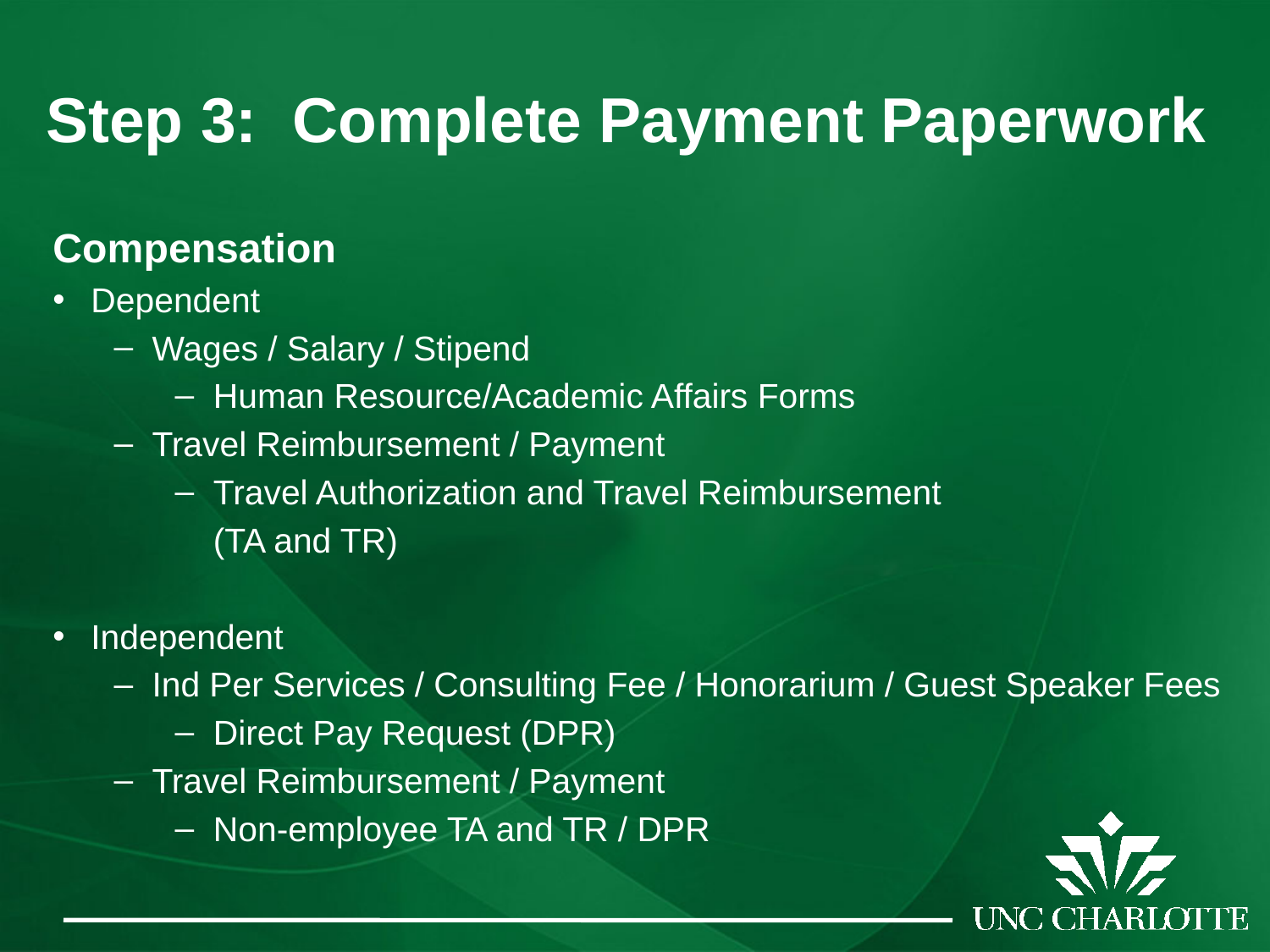

# Step 3:  Complete Payment Paperwork
Compensation
Dependent
Wages / Salary / Stipend
Human Resource/Academic Affairs Forms
Travel Reimbursement / Payment
Travel Authorization and Travel Reimbursement
	(TA and TR)

Independent
Ind Per Services / Consulting Fee / Honorarium / Guest Speaker Fees
Direct Pay Request (DPR)
Travel Reimbursement / Payment
Non-employee TA and TR / DPR